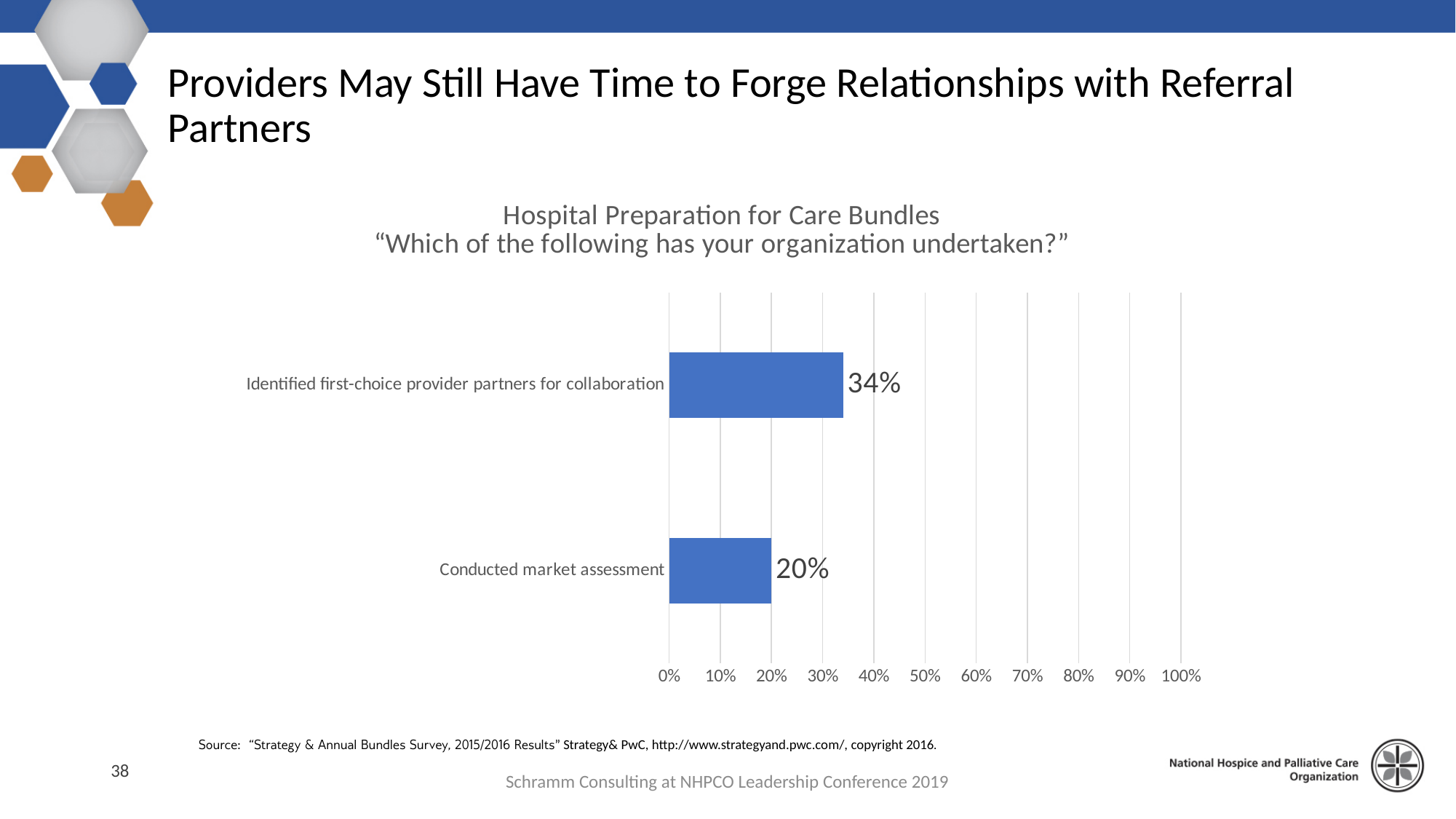

# Providers May Still Have Time to Forge Relationships with Referral Partners

### Chart: Hospital Preparation for Care Bundles “Which of the following has your organization undertaken?”

| Category | Series 1 |
|---|---|
| Conducted market assessment | 0.2 |
| Identified first-choice provider partners for collaboration | 0.34 |
Source:  “Strategy & Annual Bundles Survey, 2015/2016 Results” Strategy& PwC, http://www.strategyand.pwc.com/, copyright 2016.
38
Schramm Consulting at NHPCO Leadership Conference 2019